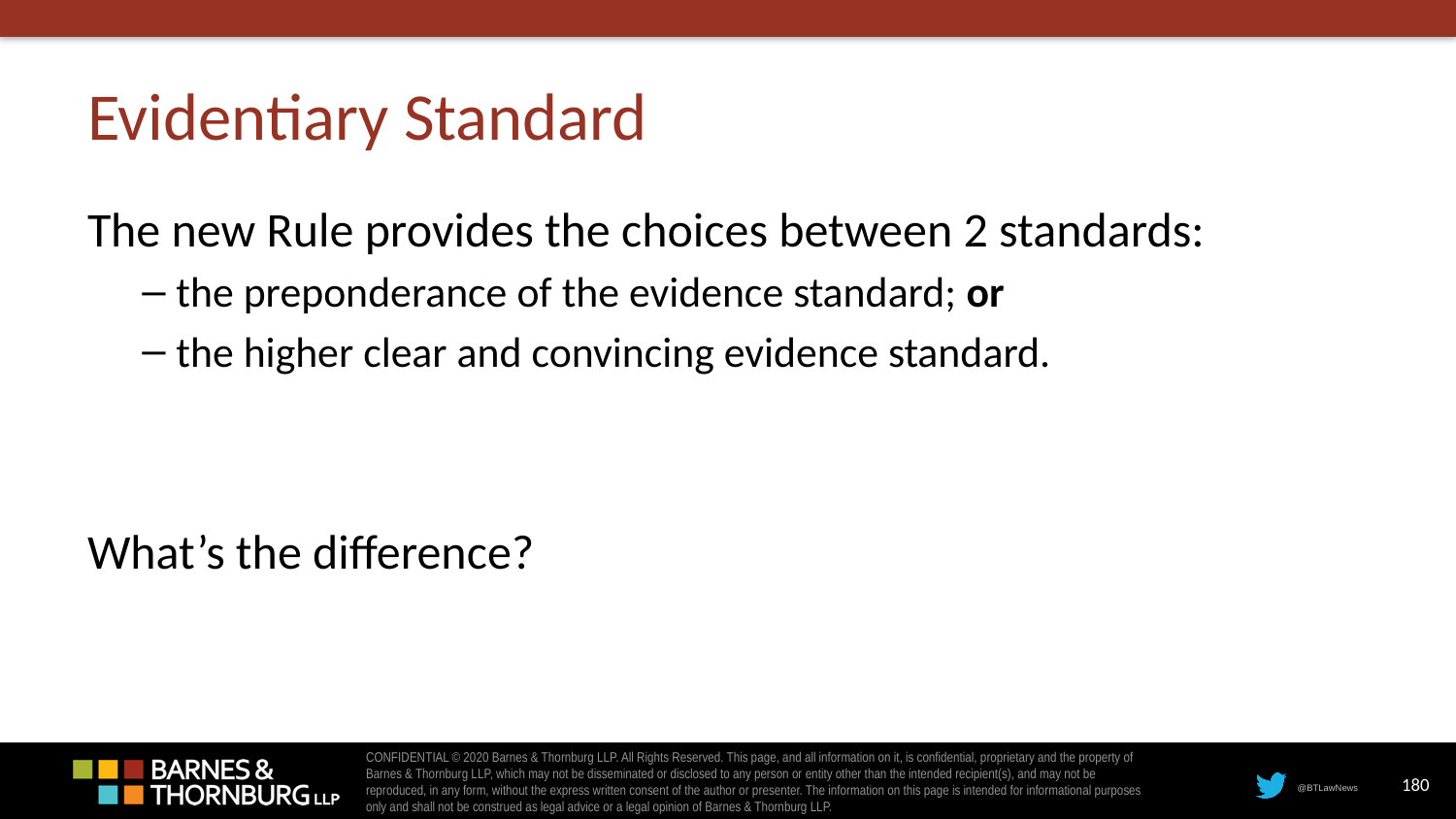

# Evidentiary Standard
The new Rule provides the choices between 2 standards:
the preponderance of the evidence standard; or
the higher clear and convincing evidence standard.

What’s the difference?
180